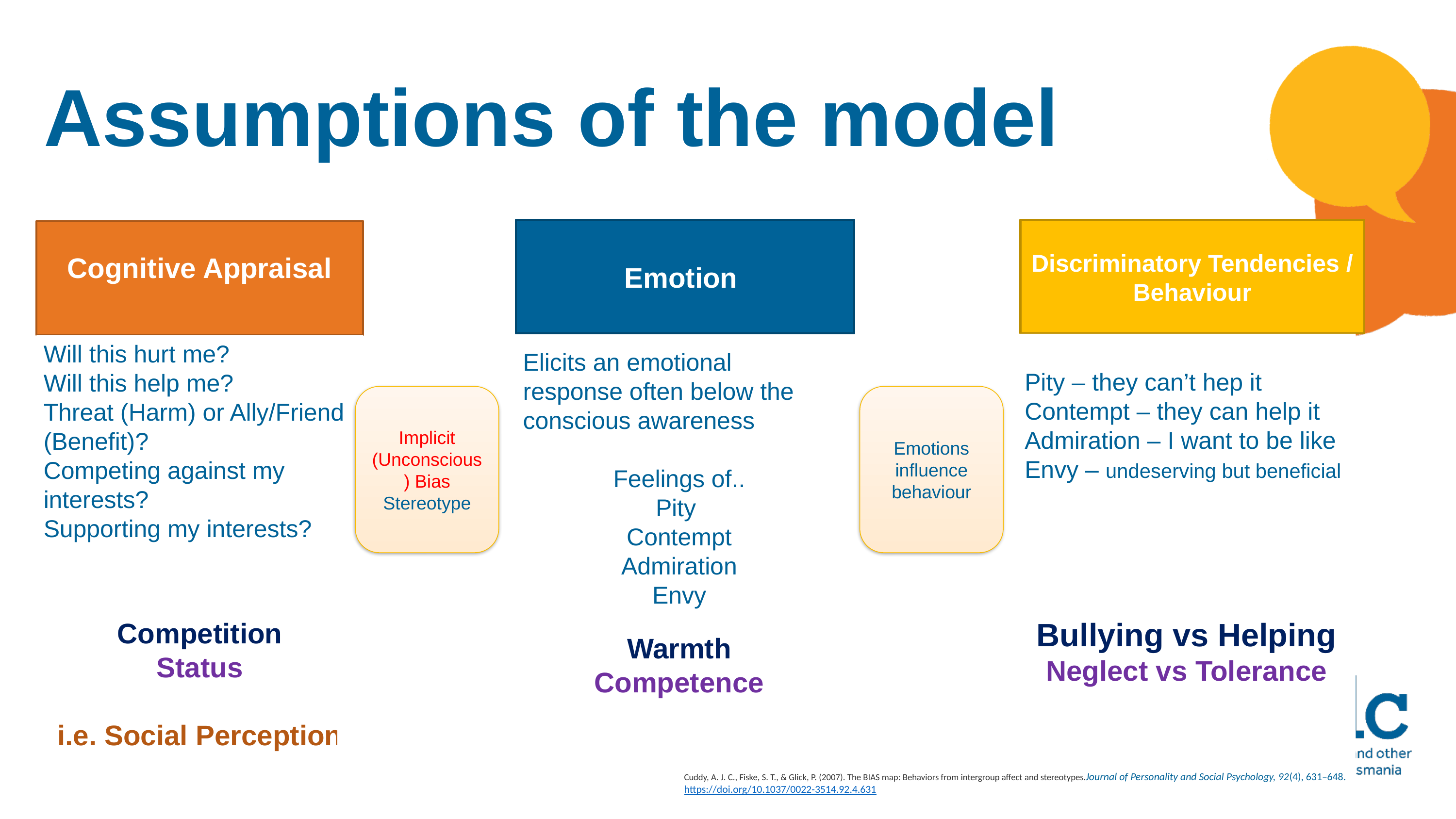

# Assumptions of the model
Emotion
Discriminatory Tendencies / Behaviour
Cognitive Appraisal

Pity – they can’t hep it
Contempt – they can help it
Admiration – I want to be like
Envy – undeserving but beneficial

Bullying vs Helping
Neglect vs Tolerance

Will this hurt me?
Will this help me?
Threat (Harm) or Ally/Friend (Benefit)?
Competing against my interests?
Supporting my interests?

Competition
Status

i.e. Social Perception

Elicits an emotional response often below the conscious awareness

Feelings of..
Pity
Contempt
Admiration
Envy

Warmth
Competence

Implicit (Unconscious) Bias
Stereotype
Emotions influence behaviour

Cuddy, A. J. C., Fiske, S. T., & Glick, P. (2007). The BIAS map: Behaviors from intergroup affect and stereotypes.Journal of Personality and Social Psychology, 92(4), 631–648. https://doi.org/10.1037/0022-3514.92.4.631